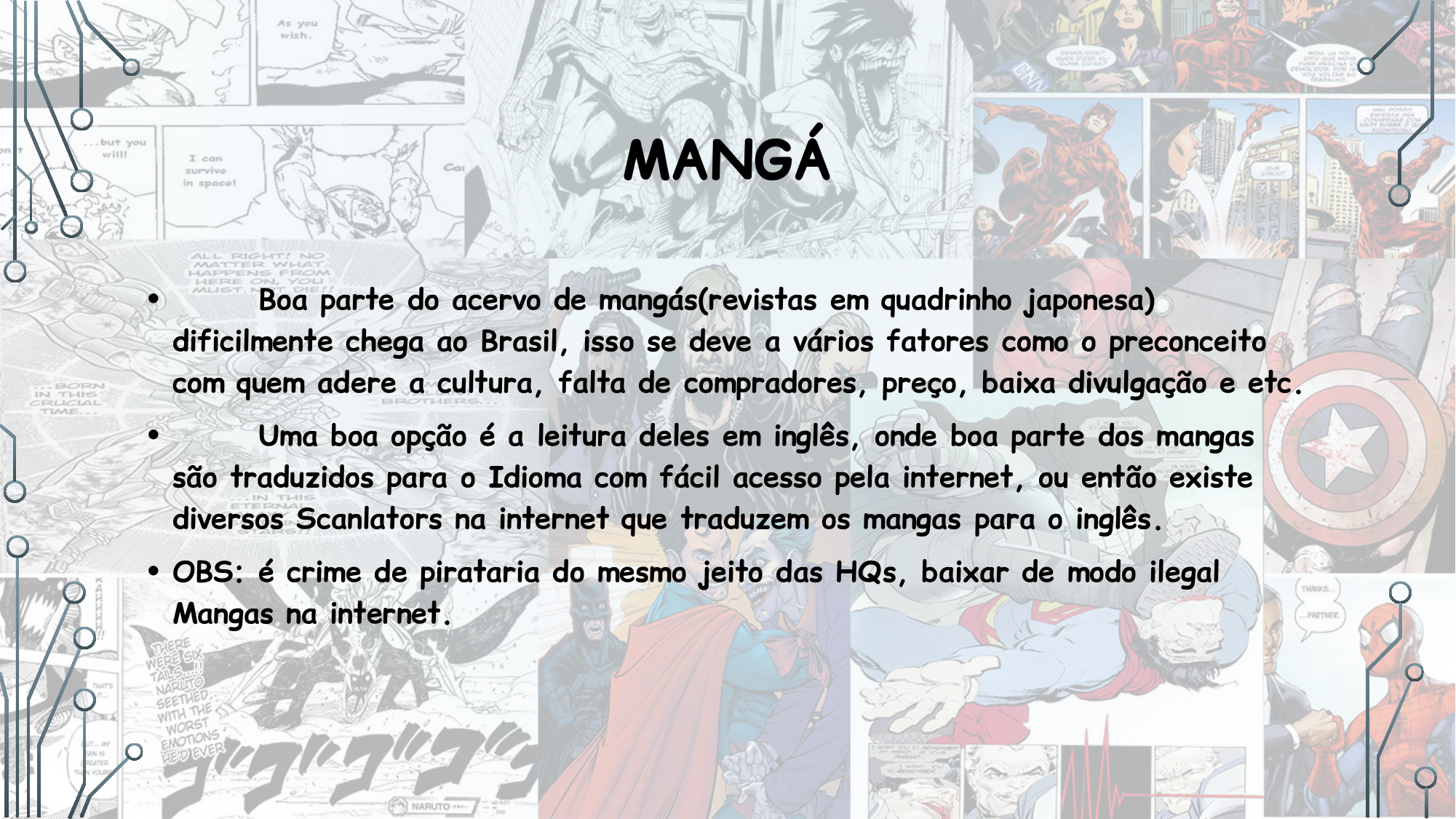

# Mangá
 	Boa parte do acervo de mangás(revistas em quadrinho japonesa) dificilmente chega ao Brasil, isso se deve a vários fatores como o preconceito com quem adere a cultura, falta de compradores, preço, baixa divulgação e etc.
 	Uma boa opção é a leitura deles em inglês, onde boa parte dos mangas são traduzidos para o Idioma com fácil acesso pela internet, ou então existe diversos Scanlators na internet que traduzem os mangas para o inglês.
OBS: é crime de pirataria do mesmo jeito das HQs, baixar de modo ilegal Mangas na internet.